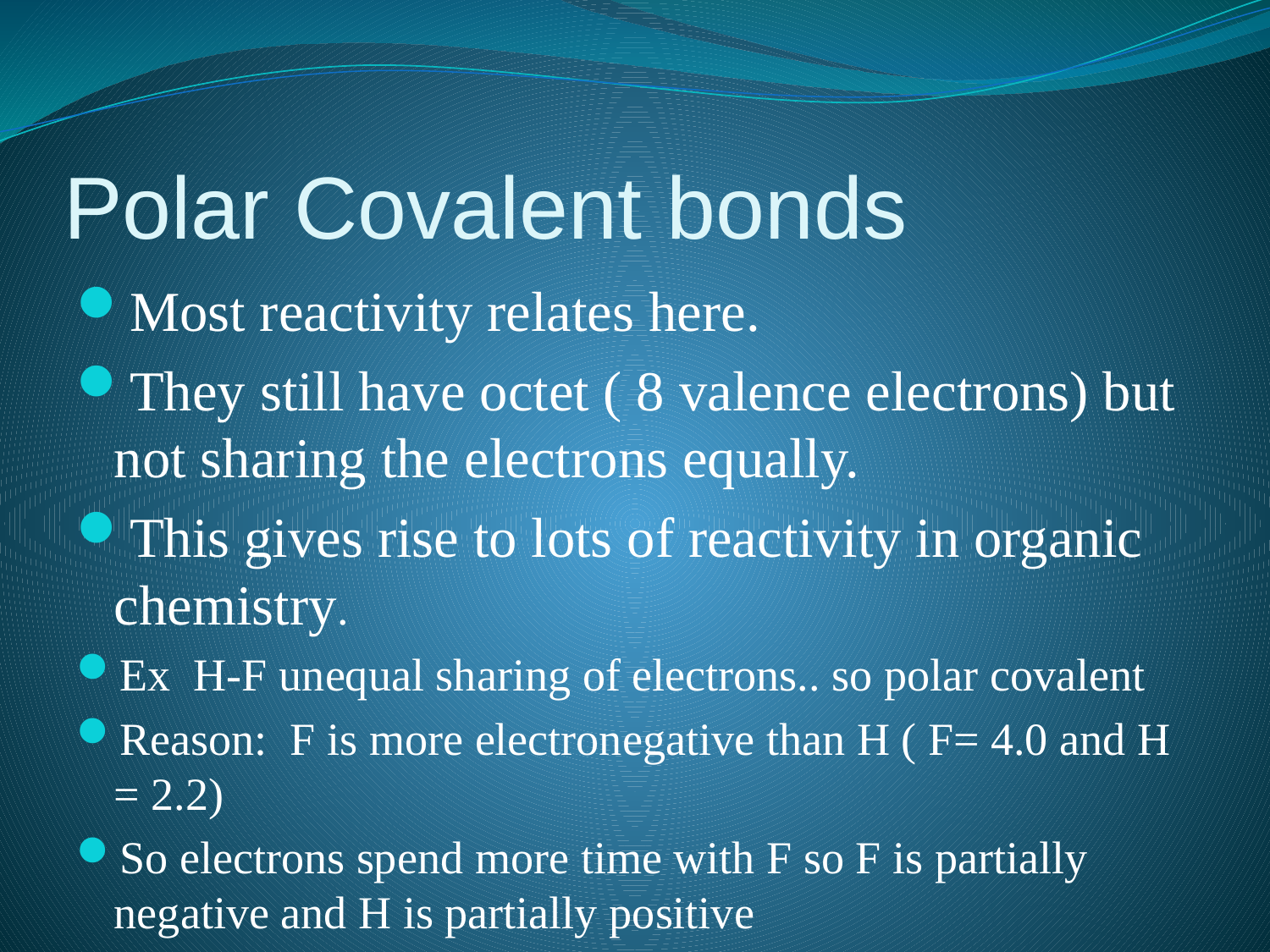

# Polar Covalent bonds
Most reactivity relates here.
They still have octet ( 8 valence electrons) but not sharing the electrons equally.
This gives rise to lots of reactivity in organic chemistry.
Ex  H-F unequal sharing of electrons.. so polar covalent
Reason:  F is more electronegative than H ( F= 4.0 and H = 2.2)
So electrons spend more time with F so F is partially negative and H is partially positive